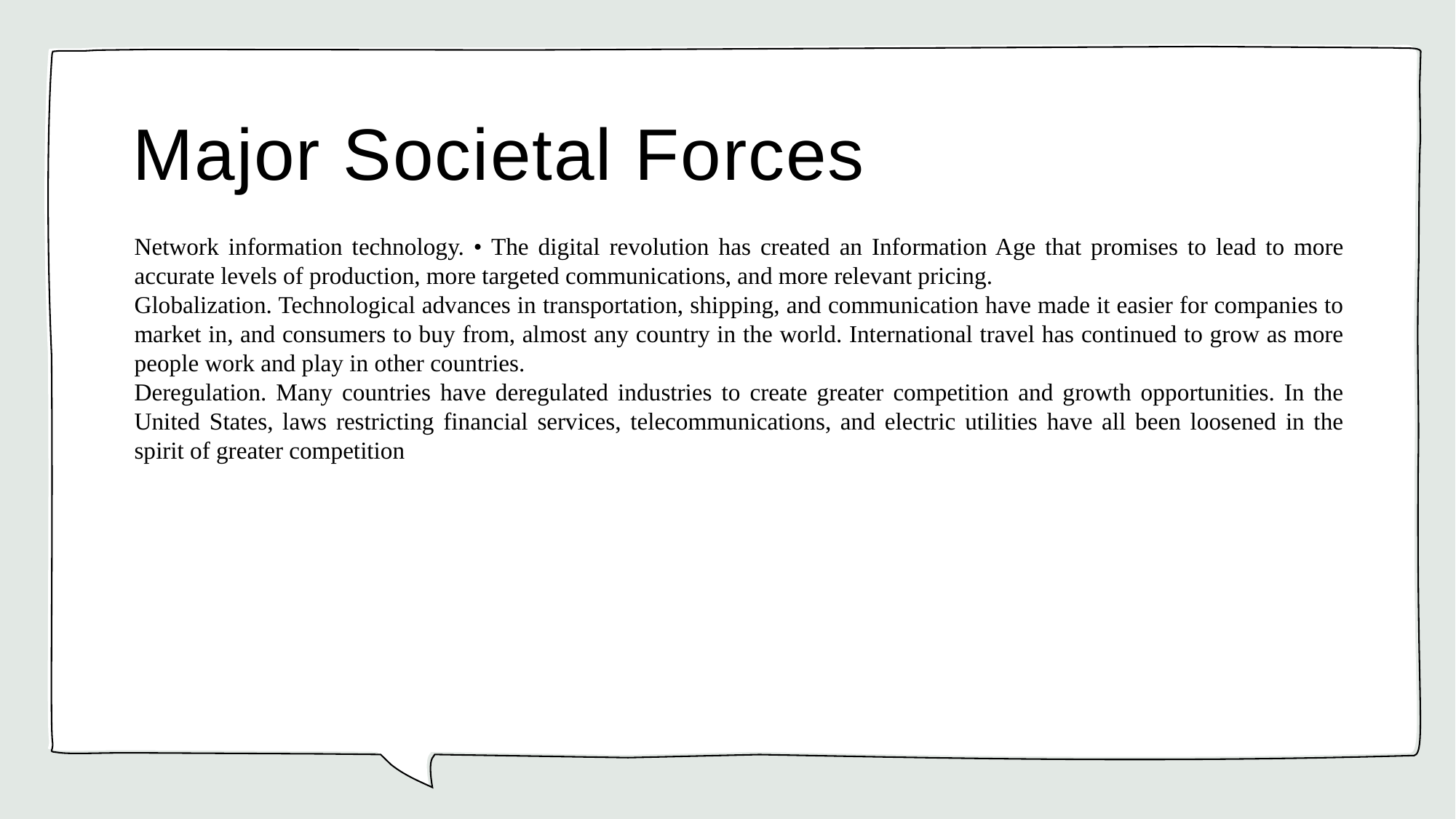

# Major Societal Forces
Network information technology. • The digital revolution has created an Information Age that promises to lead to more accurate levels of production, more targeted communications, and more relevant pricing.
Globalization. Technological advances in transportation, shipping, and communication have made it easier for companies to market in, and consumers to buy from, almost any country in the world. International travel has continued to grow as more people work and play in other countries.
Deregulation. Many countries have deregulated industries to create greater competition and growth opportunities. In the United States, laws restricting financial services, telecommunications, and electric utilities have all been loosened in the spirit of greater competition